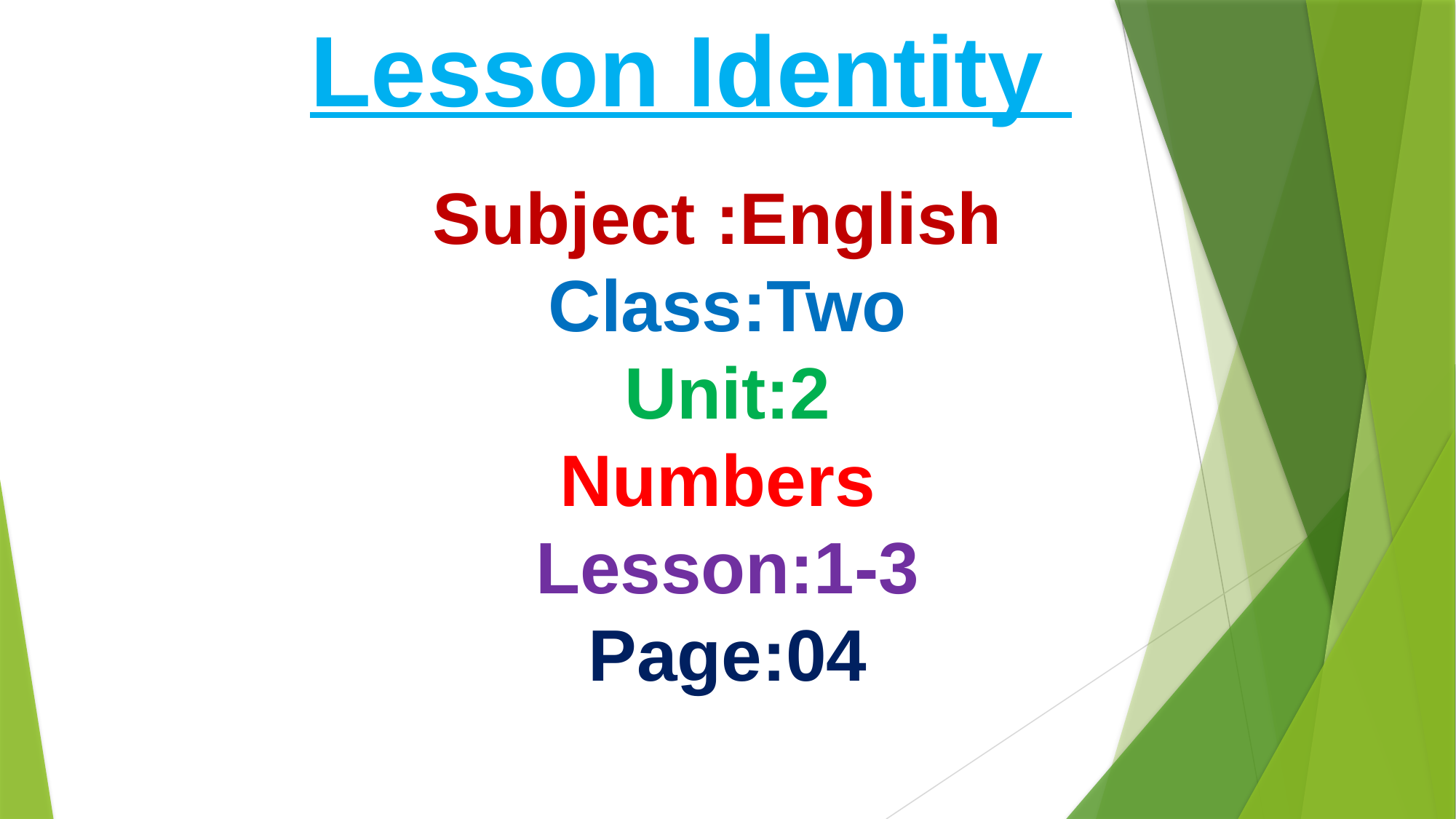

Lesson Identity
Subject :English
Class:Two
Unit:2
Numbers
Lesson:1-3
Page:04